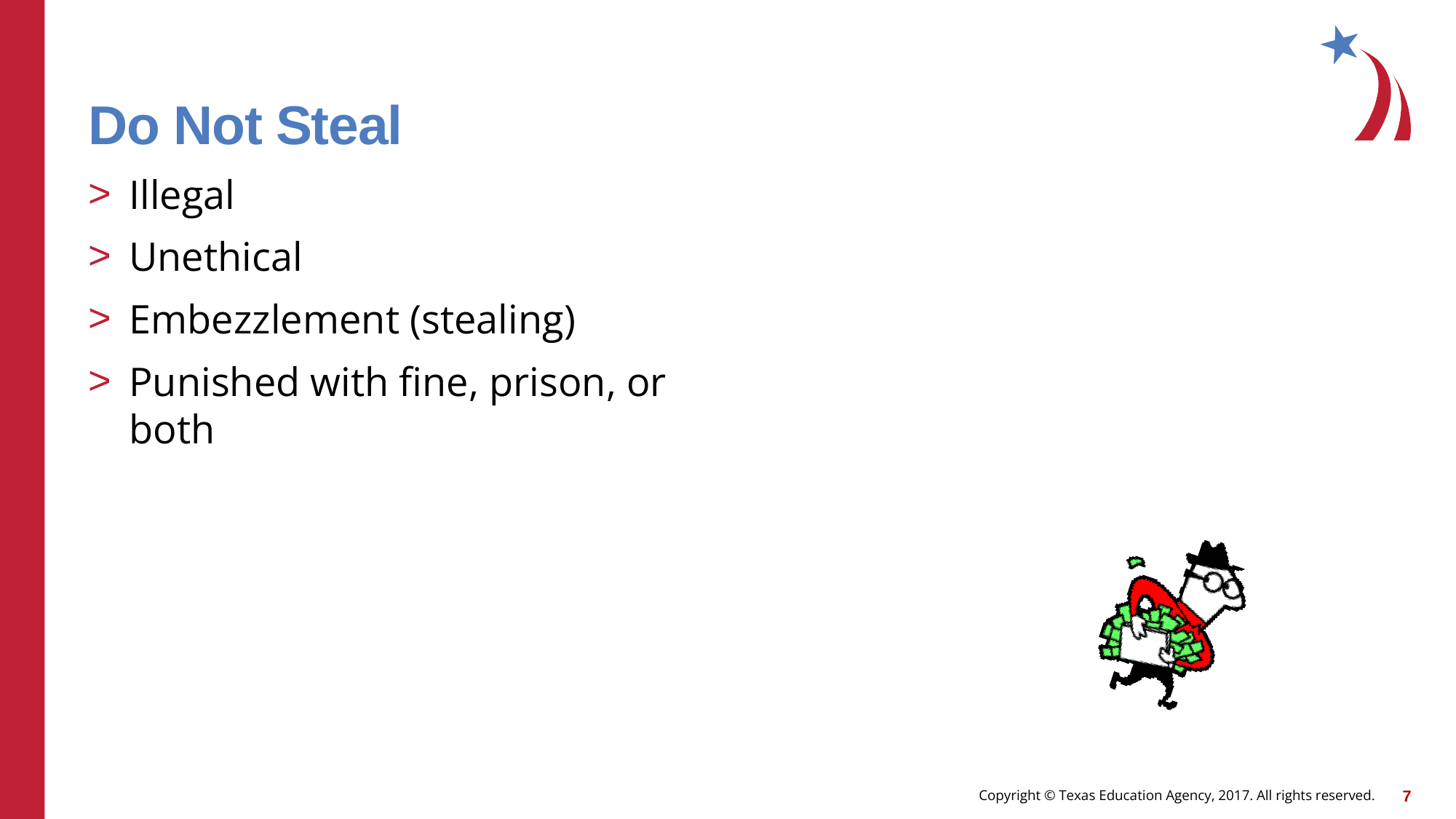

Do Not Steal
Illegal
Unethical
Embezzlement (stealing)
Punished with fine, prison, or both